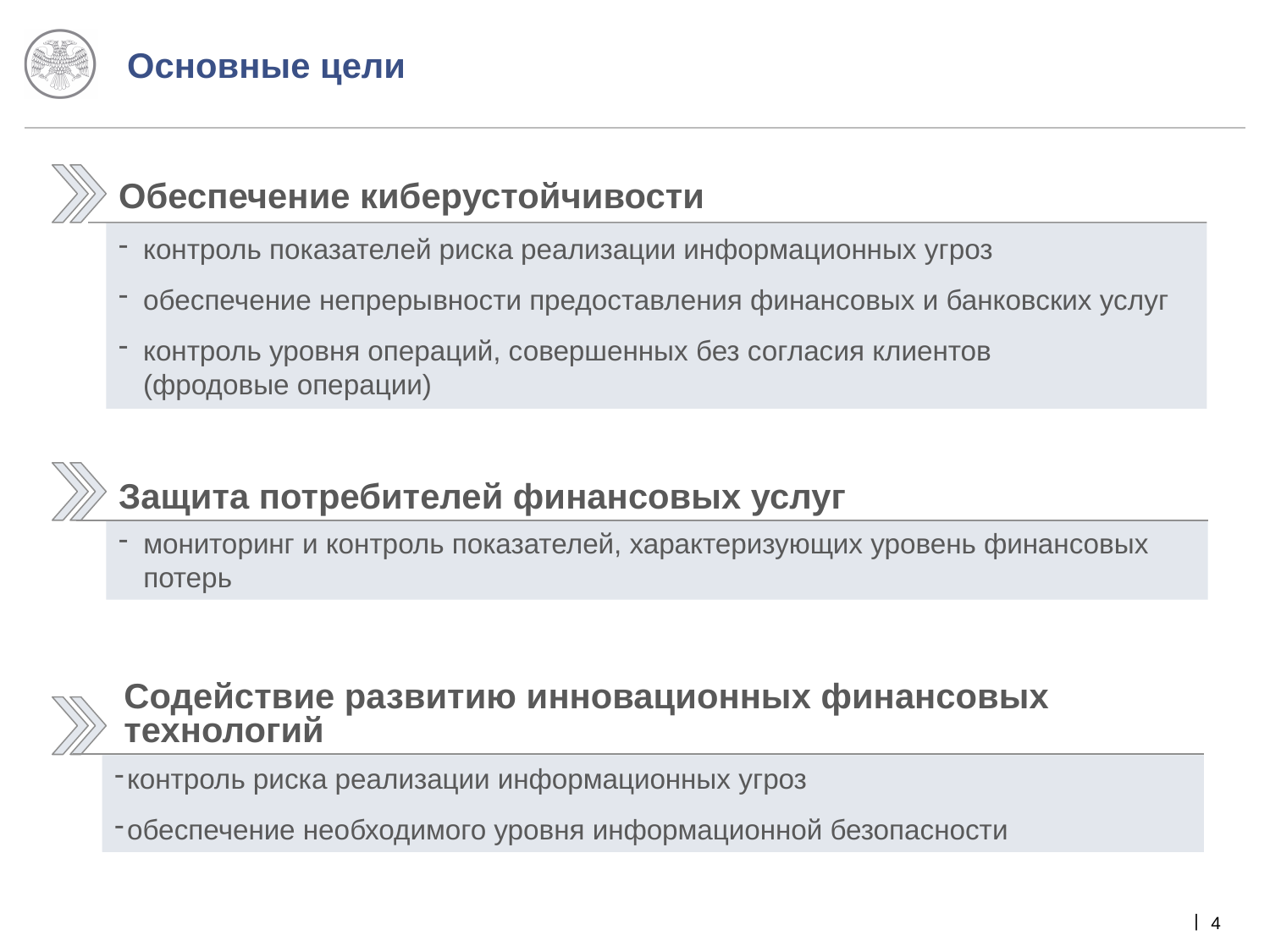

# Основные цели

Обеспечение киберустойчивости

контроль показателей риска реализации информационных угроз

обеспечение непрерывности предоставления финансовых и банковских услуг

контроль уровня операций, совершенных без согласия клиентов
(фродовые операции)

Защита потребителей финансовых услуг
мониторинг и контроль показателей, характеризующих уровень финансовых потерь
Содействие развитию инновационных финансовых технологий

контроль риска реализации информационных угроз

обеспечение необходимого уровня информационной безопасности